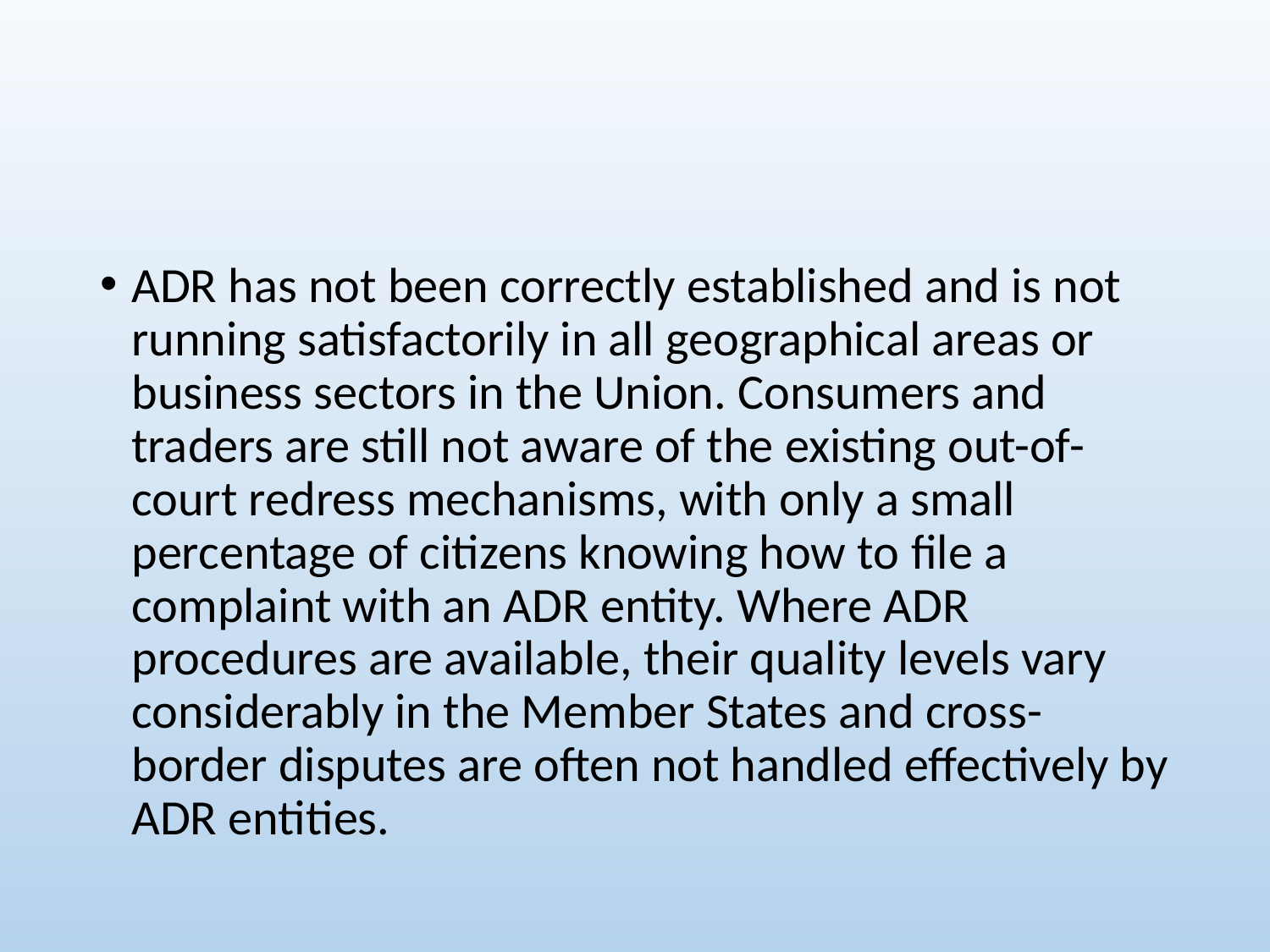

ADR has not been correctly established and is not running satisfactorily in all geographical areas or business sectors in the Union. Consumers and traders are still not aware of the existing out-of-court redress mechanisms, with only a small percentage of citizens knowing how to file a complaint with an ADR entity. Where ADR procedures are available, their quality levels vary considerably in the Member States and cross-border disputes are often not handled effectively by ADR entities.